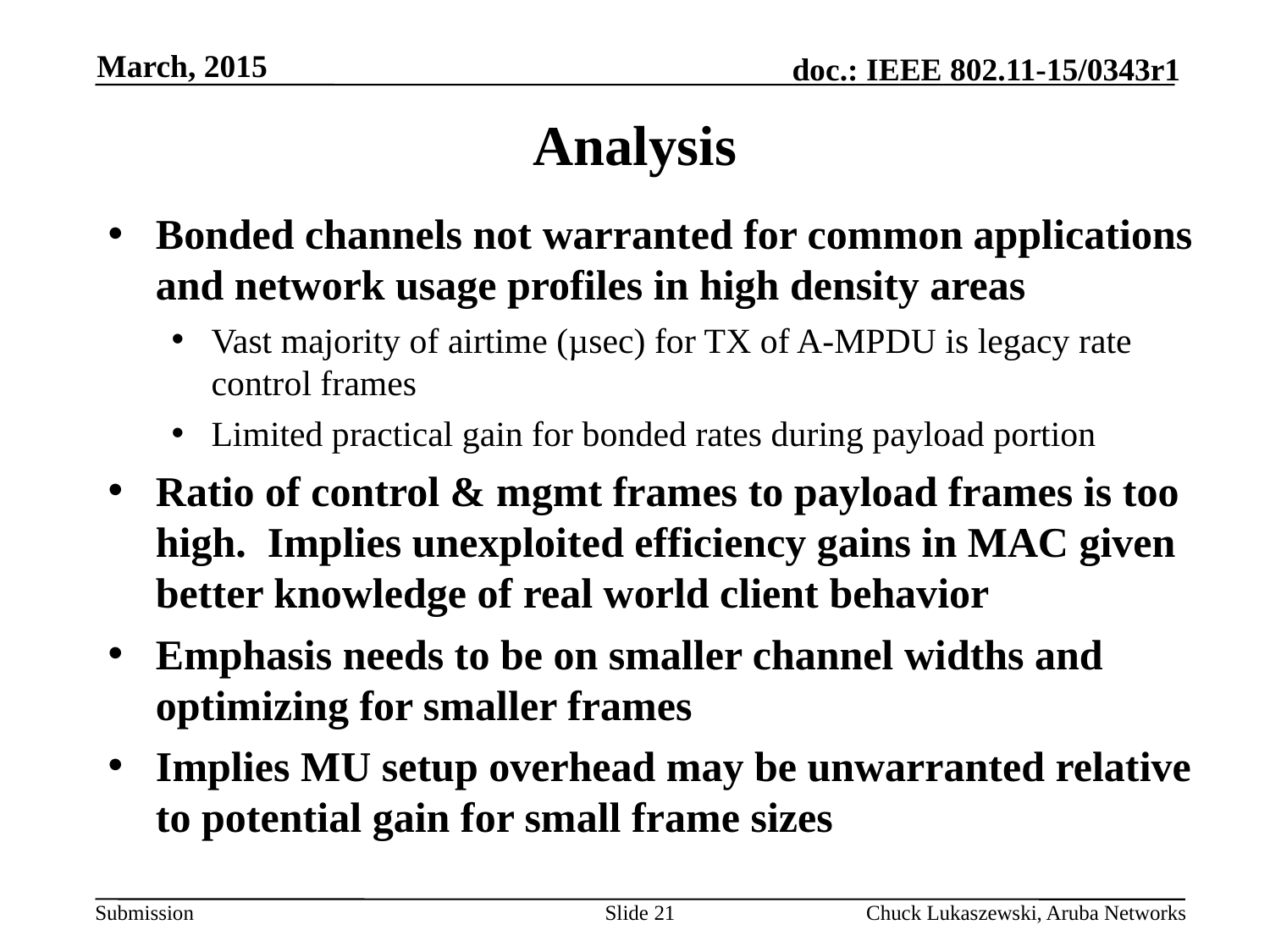

March, 2015
# Analysis
Bonded channels not warranted for common applications and network usage profiles in high density areas
Vast majority of airtime (µsec) for TX of A-MPDU is legacy rate control frames
Limited practical gain for bonded rates during payload portion
Ratio of control & mgmt frames to payload frames is too high.  Implies unexploited efficiency gains in MAC given better knowledge of real world client behavior
Emphasis needs to be on smaller channel widths and optimizing for smaller frames
Implies MU setup overhead may be unwarranted relative to potential gain for small frame sizes

Slide 21
Chuck Lukaszewski, Aruba Networks